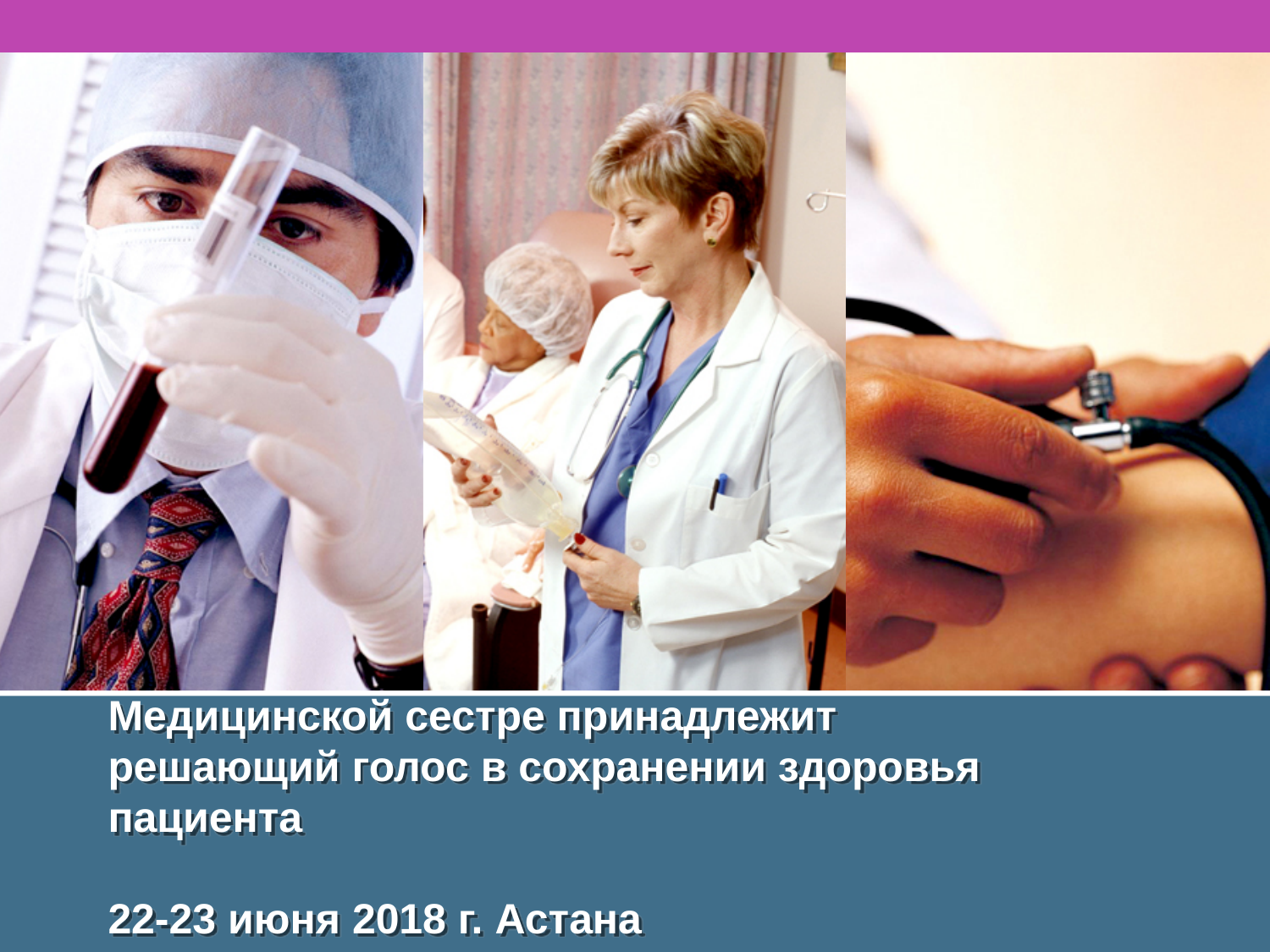

# Медицинской сестре принадлежит решающий голос в сохранении здоровья пациента 22-23 июня 2018 г. Астана